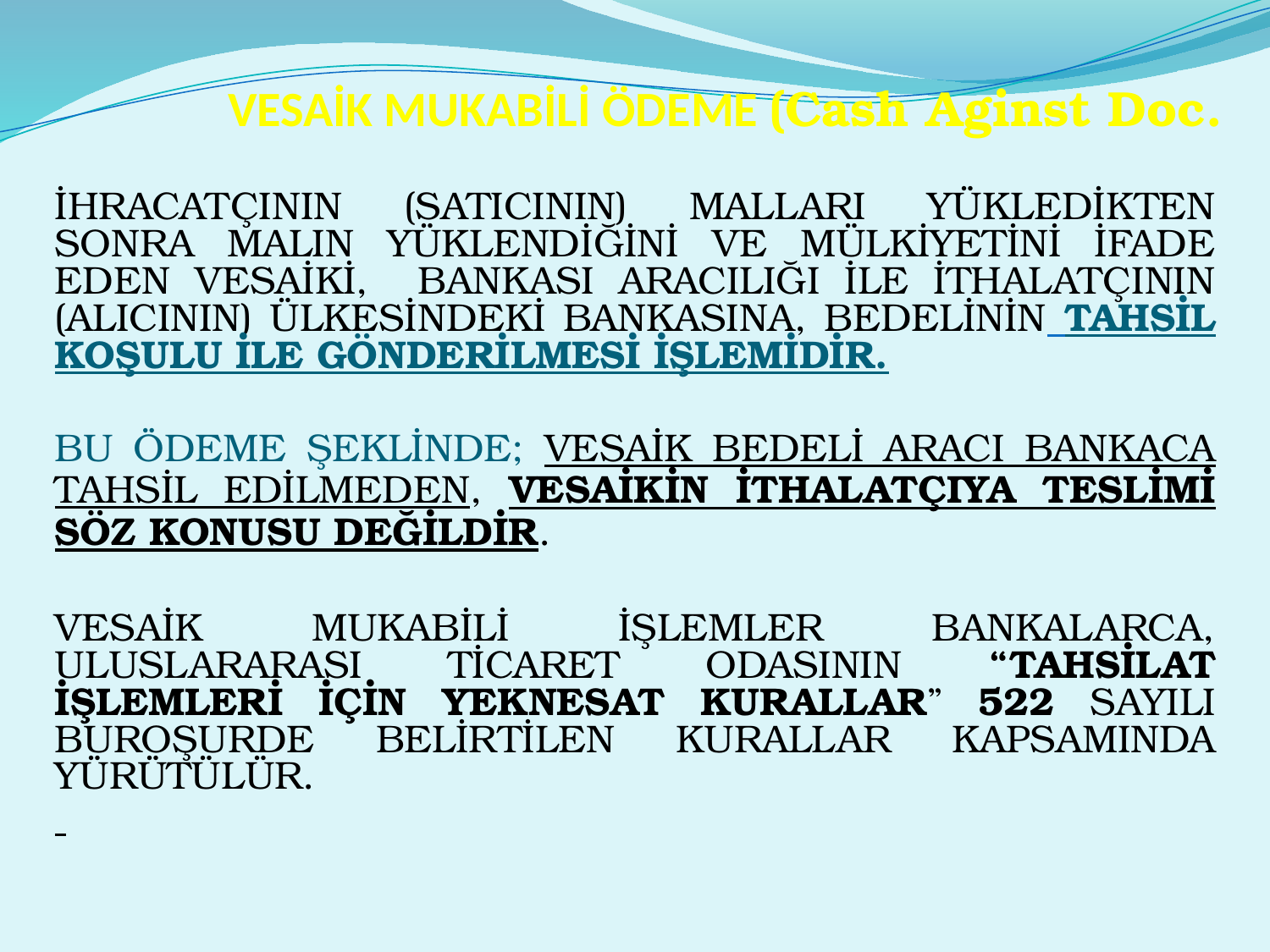

# VESAİK MUKABİLİ ÖDEME (Cash Aginst Doc.

İHRACATÇININ (SATICININ) MALLARI YÜKLEDİKTEN SONRA MALIN YÜKLENDİĞİNİ VE MÜLKİYETİNİ İFADE EDEN VESAİKİ,  BANKASI ARACILIĞI İLE İTHALATÇININ (ALICININ) ÜLKESİNDEKİ BANKASINA, BEDELİNİN TAHSİL KOŞULU İLE GÖNDERİLMESİ İŞLEMİDİR.

BU ÖDEME ŞEKLİNDE; VESAİK BEDELİ ARACI BANKACA TAHSİL EDİLMEDEN, VESAİKİN İTHALATÇIYA TESLİMİ SÖZ KONUSU DEĞİLDİR.

VESAİK MUKABİLİ İŞLEMLER BANKALARCA, ULUSLARARASI TİCARET ODASININ “TAHSİLAT İŞLEMLERİ İÇİN YEKNESAT KURALLAR” 522 SAYILI BUROŞURDE BELİRTİLEN KURALLAR KAPSAMINDA YÜRÜTÜLÜR.